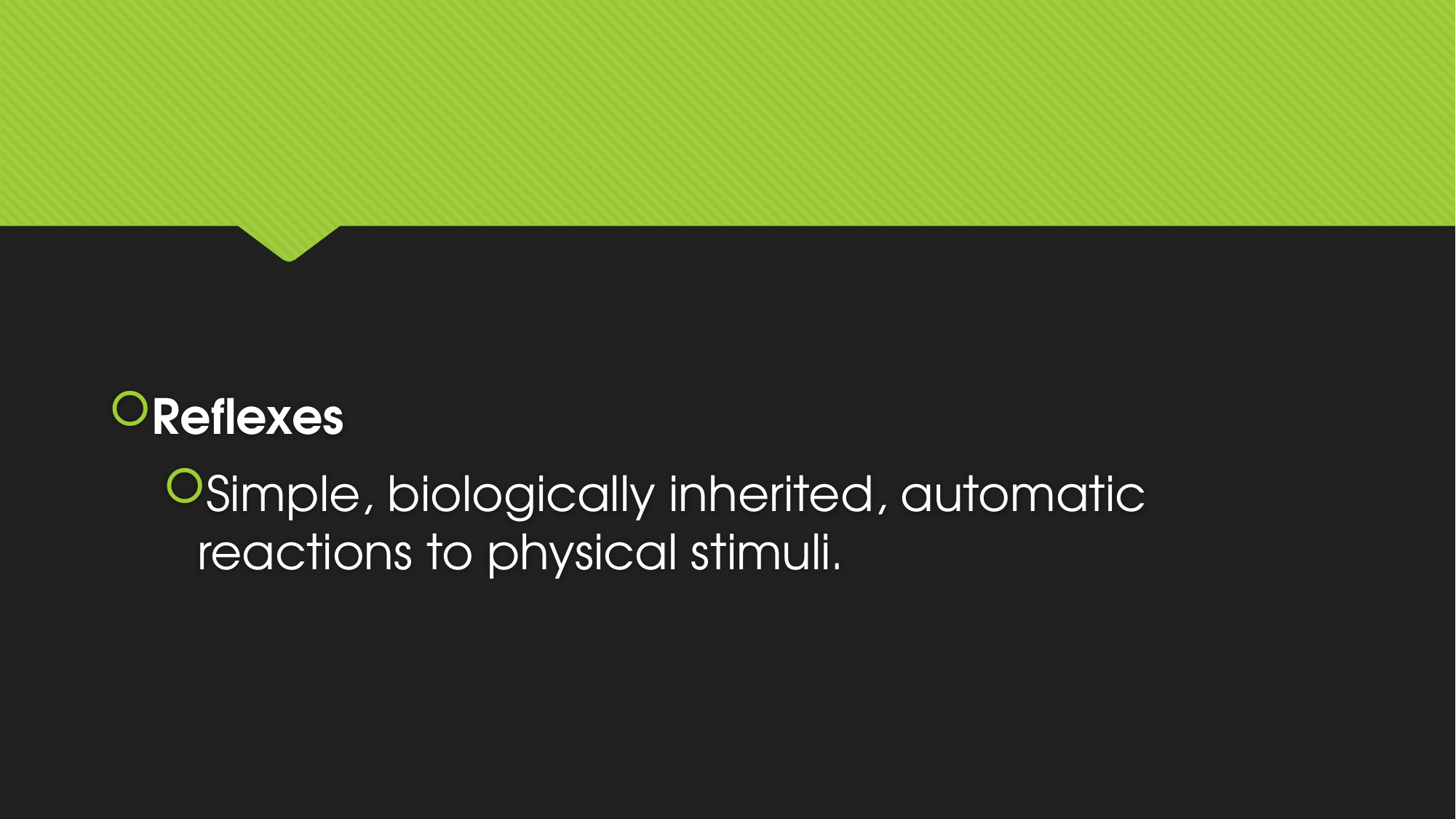

#
Reflexes
Simple, biologically inherited, automatic reactions to physical stimuli.